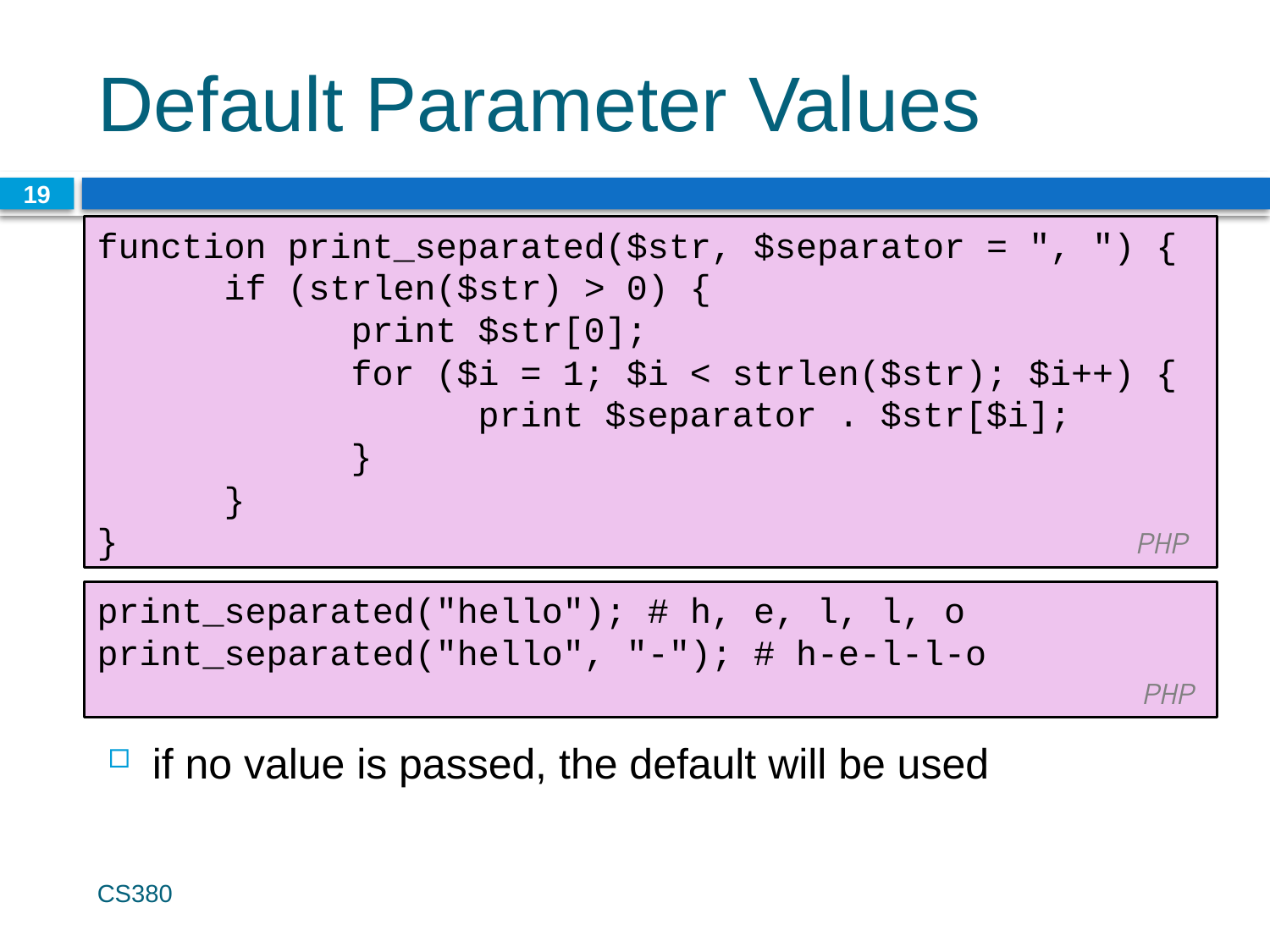

# Default Parameter Values
19
function print_separated($str, $separator = ", ") {
	if (strlen($str) > 0) {
		print $str[0];
		for ($i = 1; $i < strlen($str); $i++) {
			print $separator . $str[$i];
		}
	}
}			  				        PHP
print_separated("hello"); # h, e, l, l, o
print_separated("hello", "-"); # h-e-l-l-o			  				               PHP
if no value is passed, the default will be used
CS380